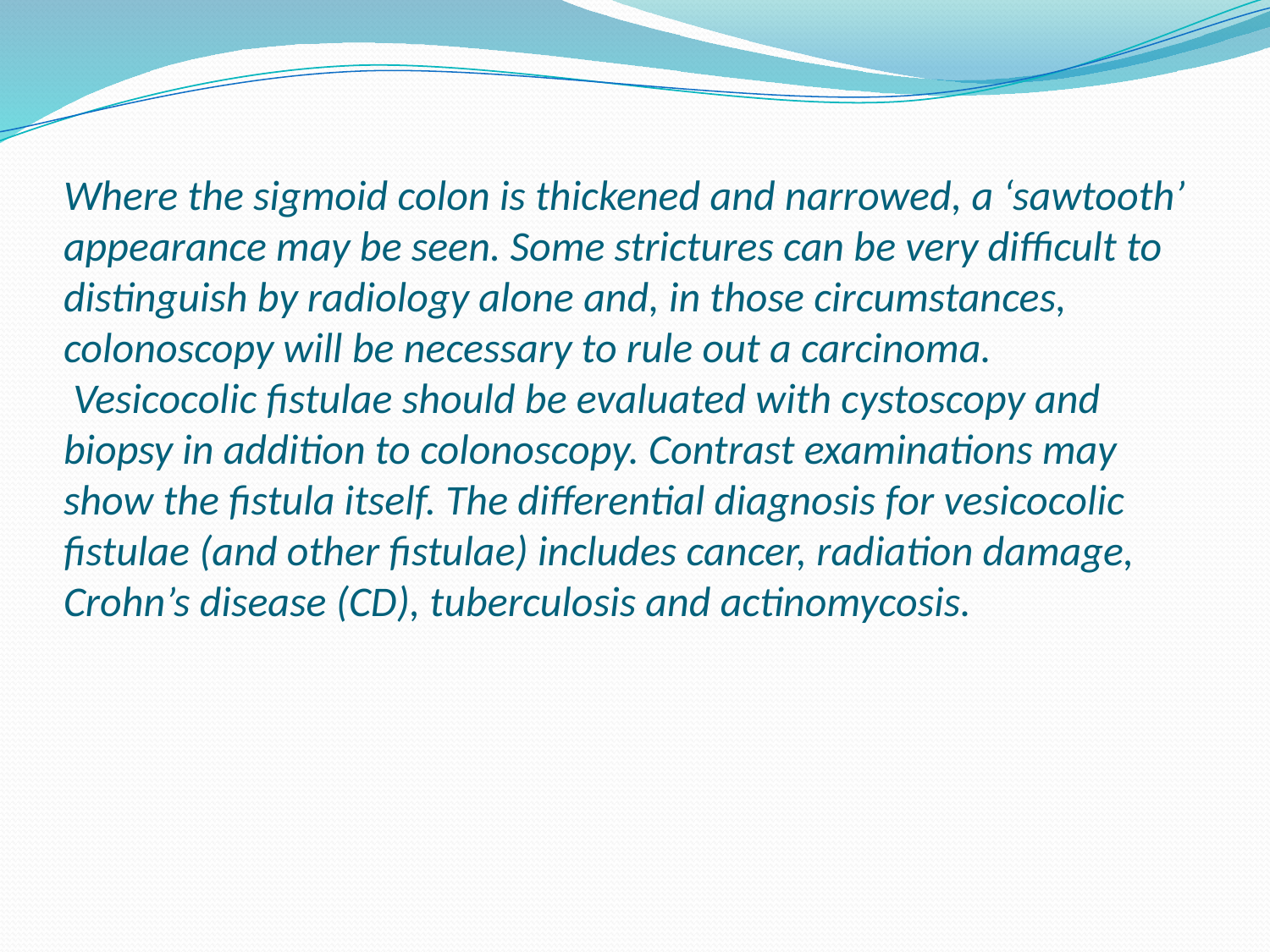

# Where the sigmoid colon is thickened and narrowed, a ‘sawtooth’ appearance may be seen. Some strictures can be very difficult to distinguish by radiology alone and, in those circumstances, colonoscopy will be necessary to rule out a carcinoma. Vesicocolic fistulae should be evaluated with cystoscopy and biopsy in addition to colonoscopy. Contrast examinations may show the fistula itself. The differential diagnosis for vesicocolic fistulae (and other fistulae) includes cancer, radiation damage, Crohn’s disease (CD), tuberculosis and actinomycosis.